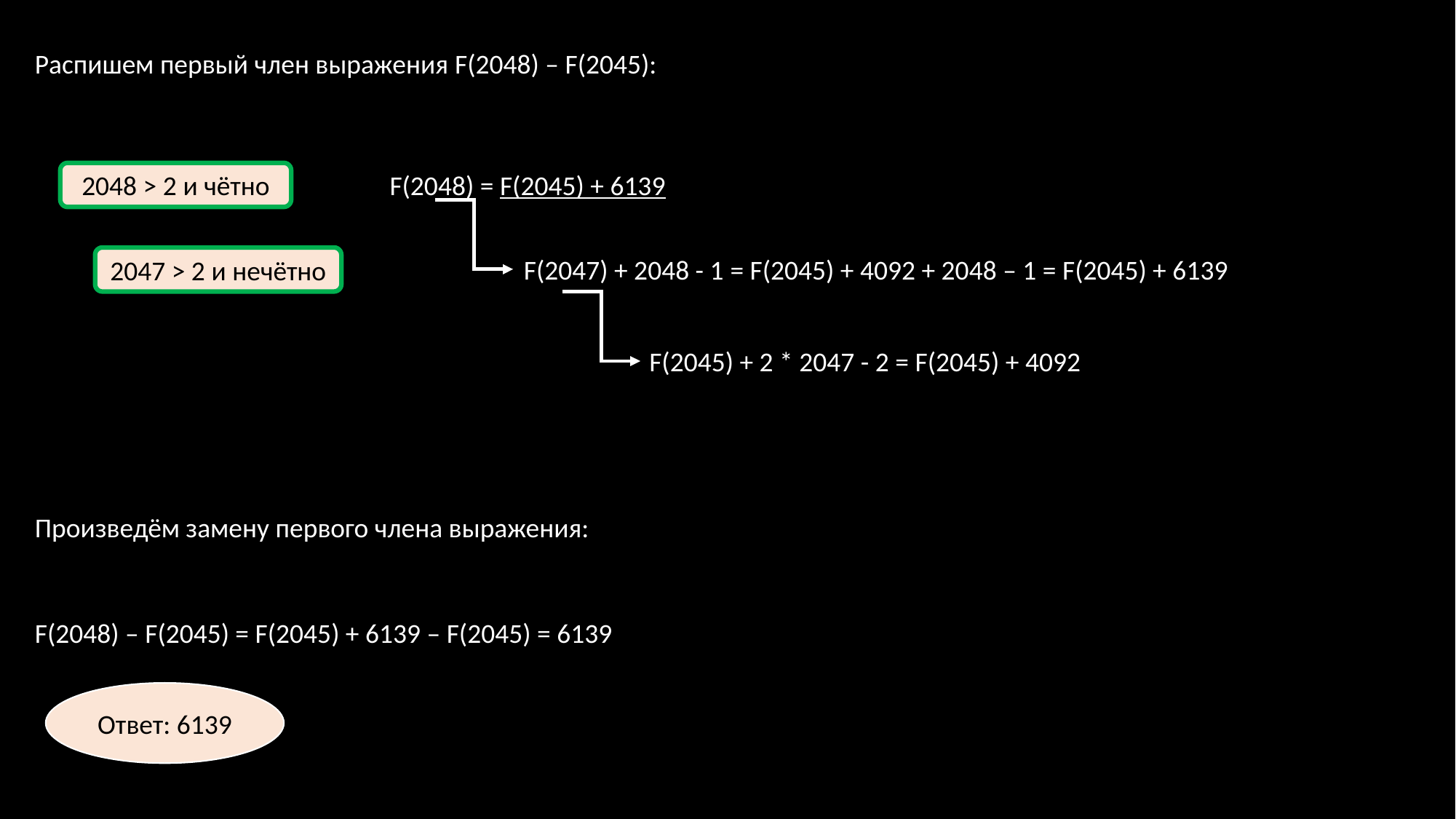

Распишем первый член выражения F(2048) – F(2045):
2048 > 2 и чётно
F(2048) = F(2045) + 6139
2047 > 2 и нечётно
F(2047) + 2048 - 1 = F(2045) + 4092 + 2048 – 1 = F(2045) + 6139
F(2045) + 2 * 2047 - 2 = F(2045) + 4092
Произведём замену первого члена выражения:
F(2048) – F(2045) = F(2045) + 6139 – F(2045) = 6139
Ответ: 6139